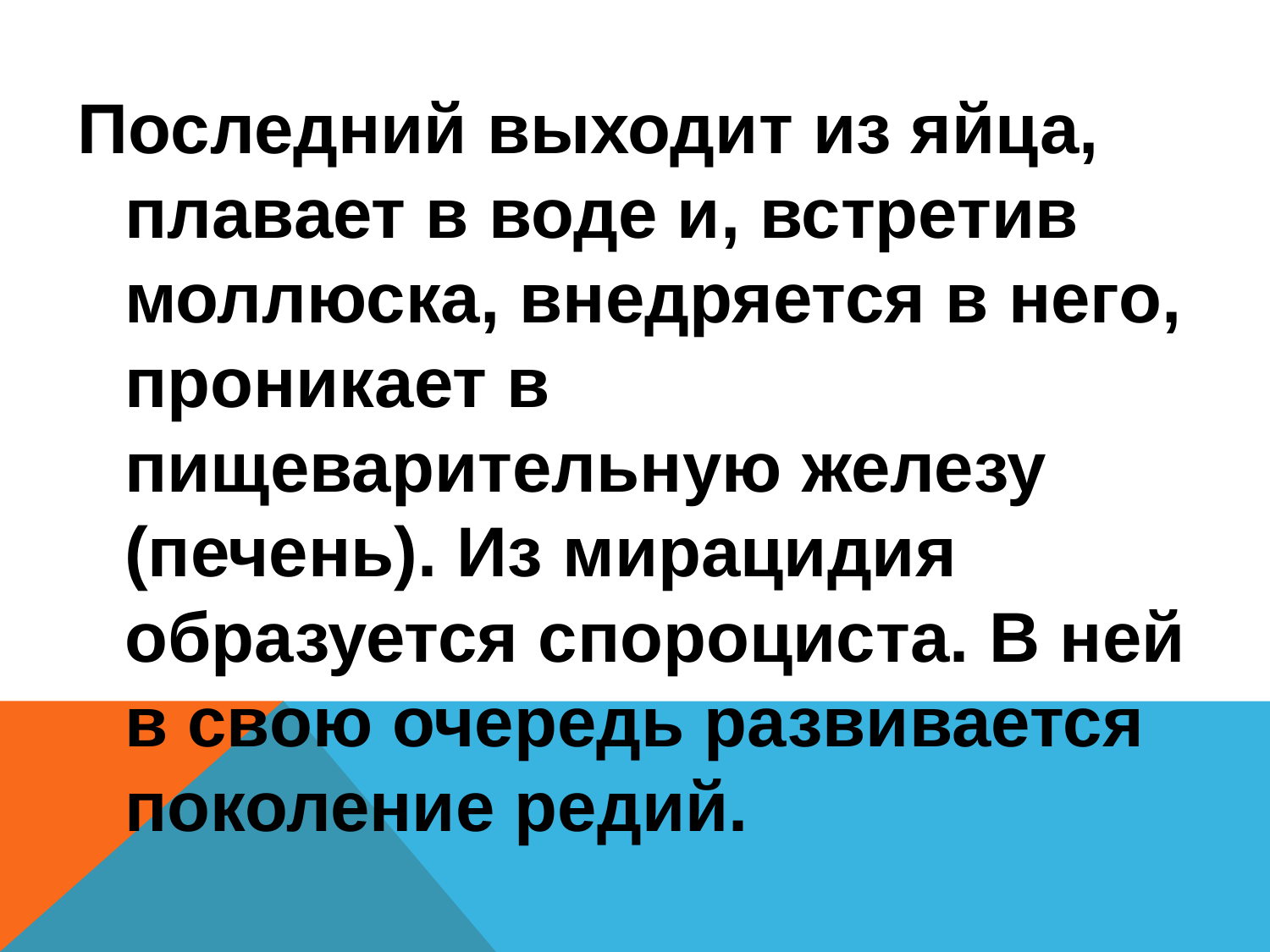

Последний выходит из яйца, плавает в воде и, встретив моллюска, внедряется в него, проникает в пищеварительную железу (печень). Из мирацидия образуется спороциста. В ней в свою очередь развивается поколение редий.
#